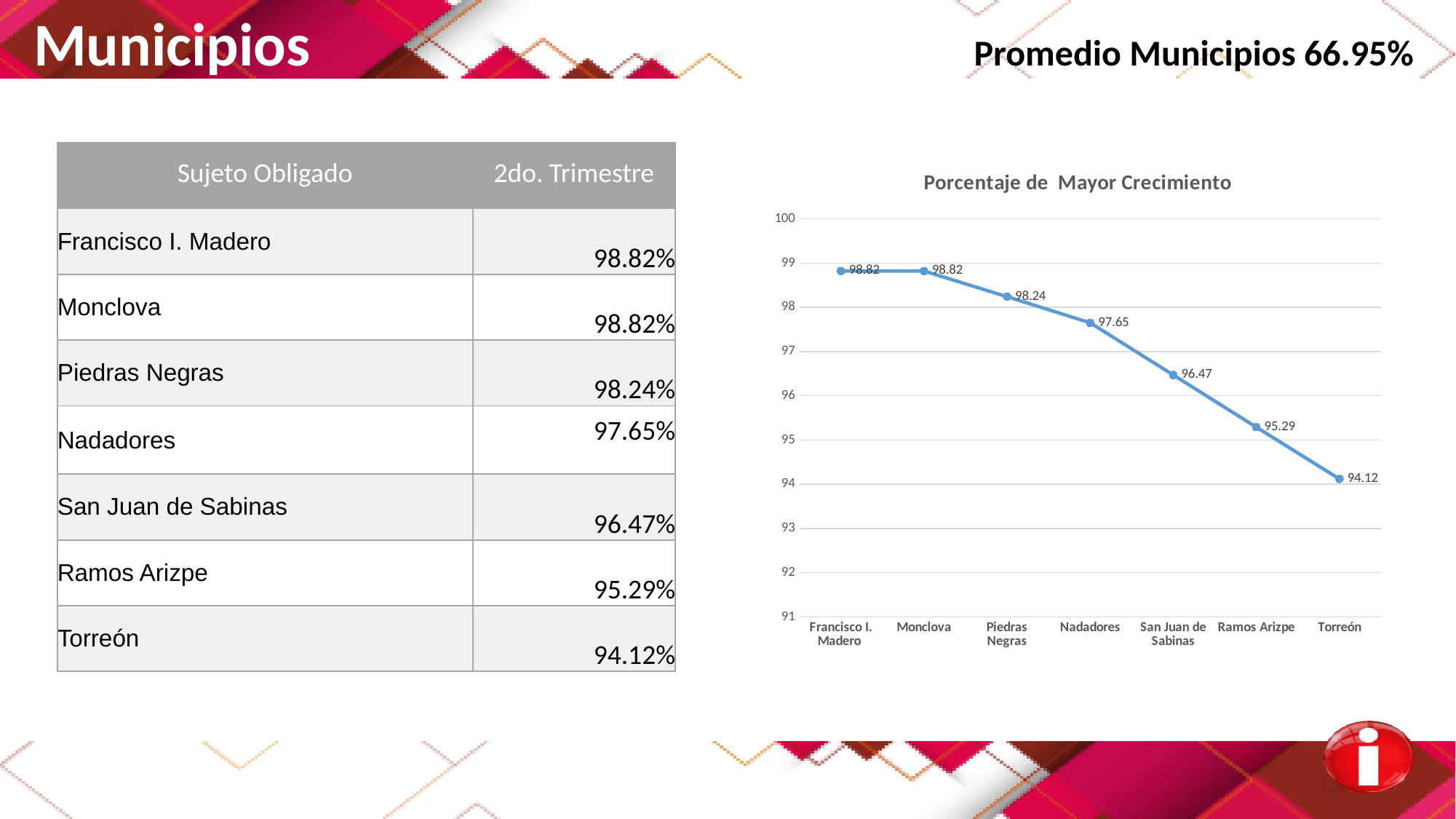

Municipios                                                            Promedio Municipios 66.95%
| Sujeto Obligado | 2do. Trimestre |
| --- | --- |
| Francisco I. Madero | 98.82% |
| Monclova | 98.82% |
| Piedras Negras | 98.24% |
| Nadadores | 97.65% |
| San Juan de Sabinas | 96.47% |
| Ramos Arizpe | 95.29% |
| Torreón | 94.12% |

### Chart: Porcentaje de  Mayor Crecimiento

| Category |  |
|---|---|
| Francisco I. Madero  | 98.82 |
| Monclova | 98.82 |
| Piedras Negras | 98.24 |
| Nadadores | 97.65 |
| San Juan de Sabinas | 96.47 |
| Ramos Arizpe | 95.29 |
| Torreón | 94.12 |